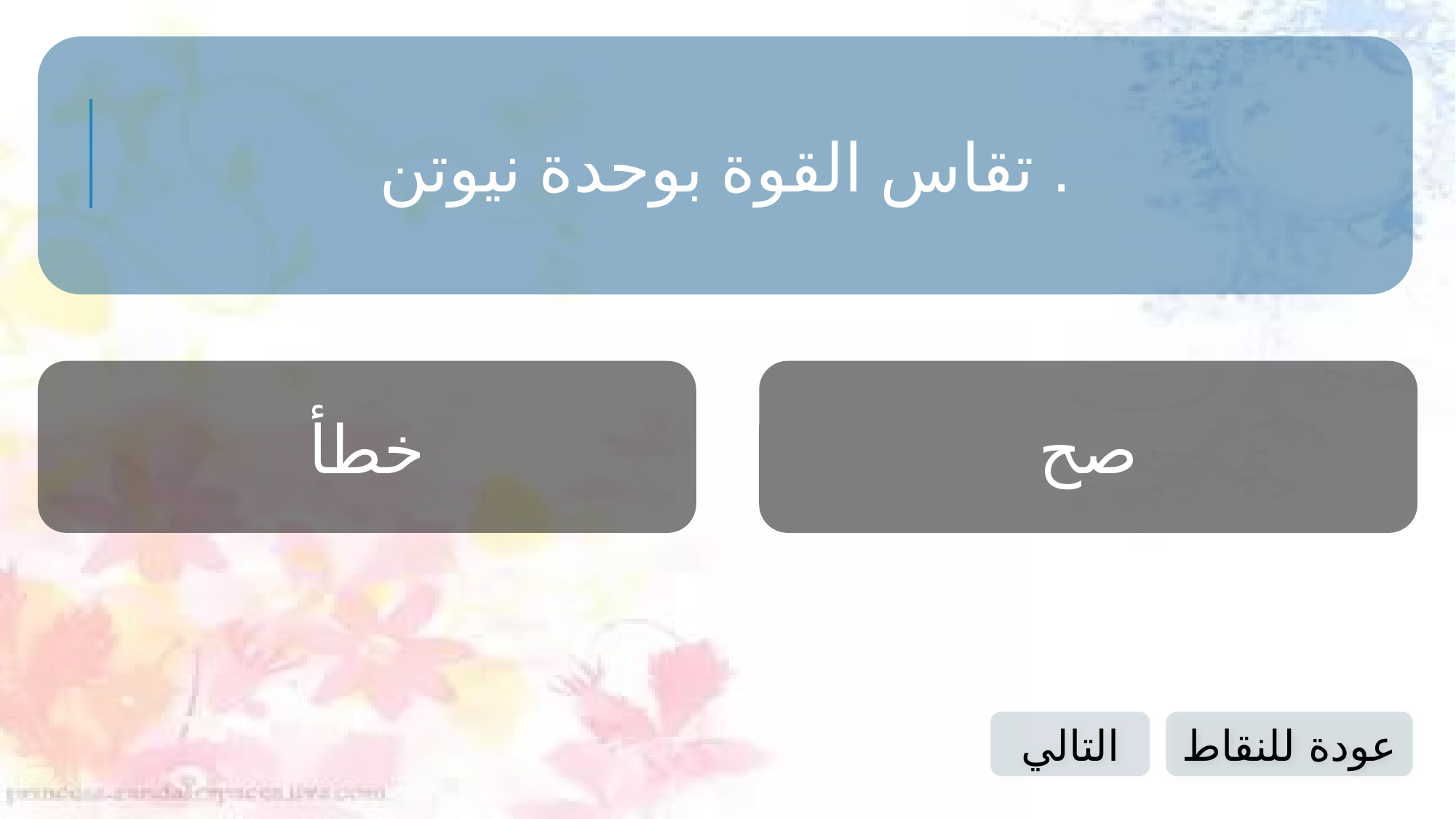

تقاس القوة بوحدة نيوتن .
خطأ
صح
التالي
عودة للنقاط